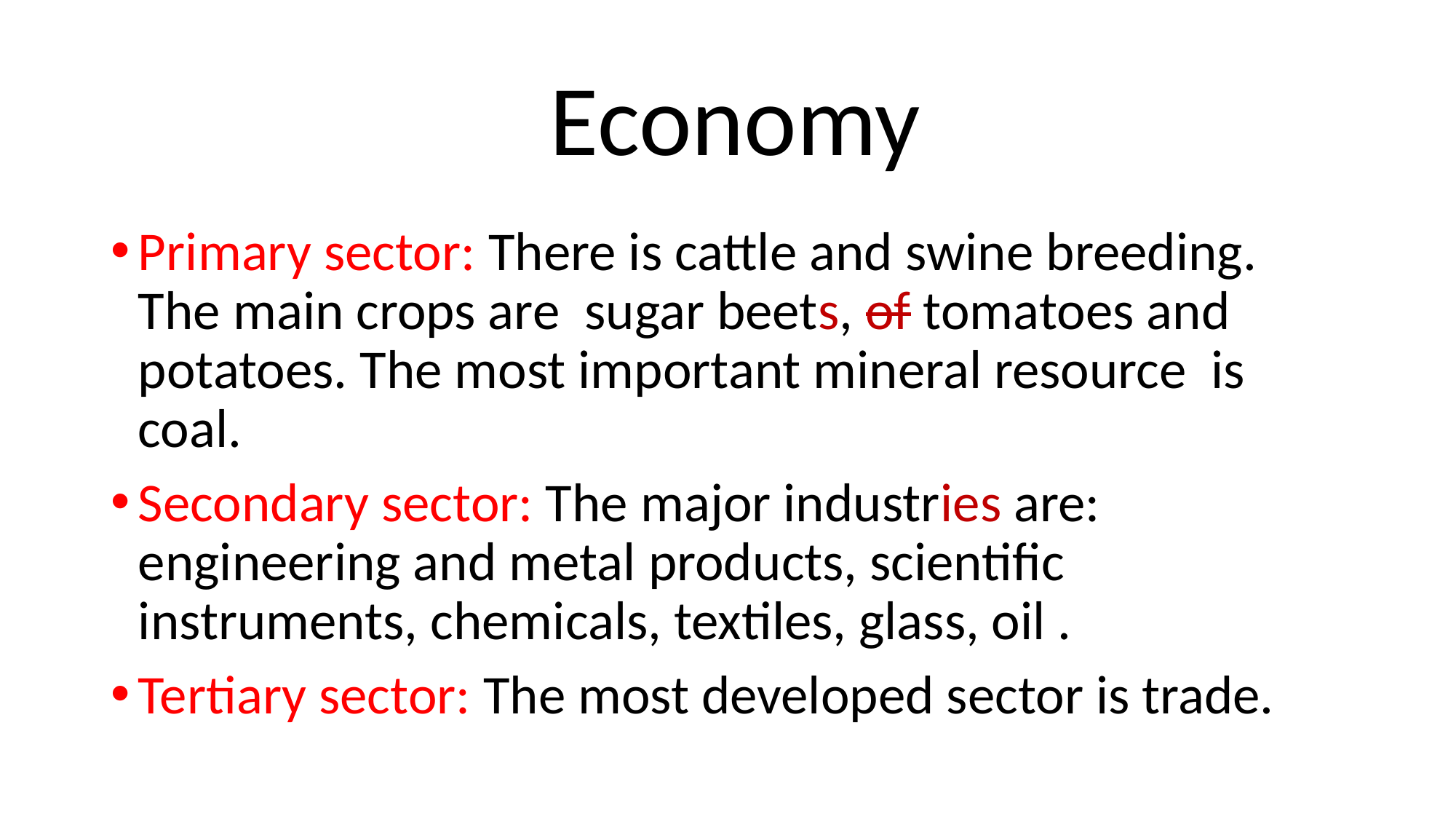

# Economy
Primary sector: There is cattle and swine breeding. The main crops are  sugar beets, of tomatoes and potatoes. The most important mineral resource  is coal.
Secondary sector: The major industries are: engineering and metal products, scientific instruments, chemicals, textiles, glass, oil .
Tertiary sector: The most developed sector is trade.